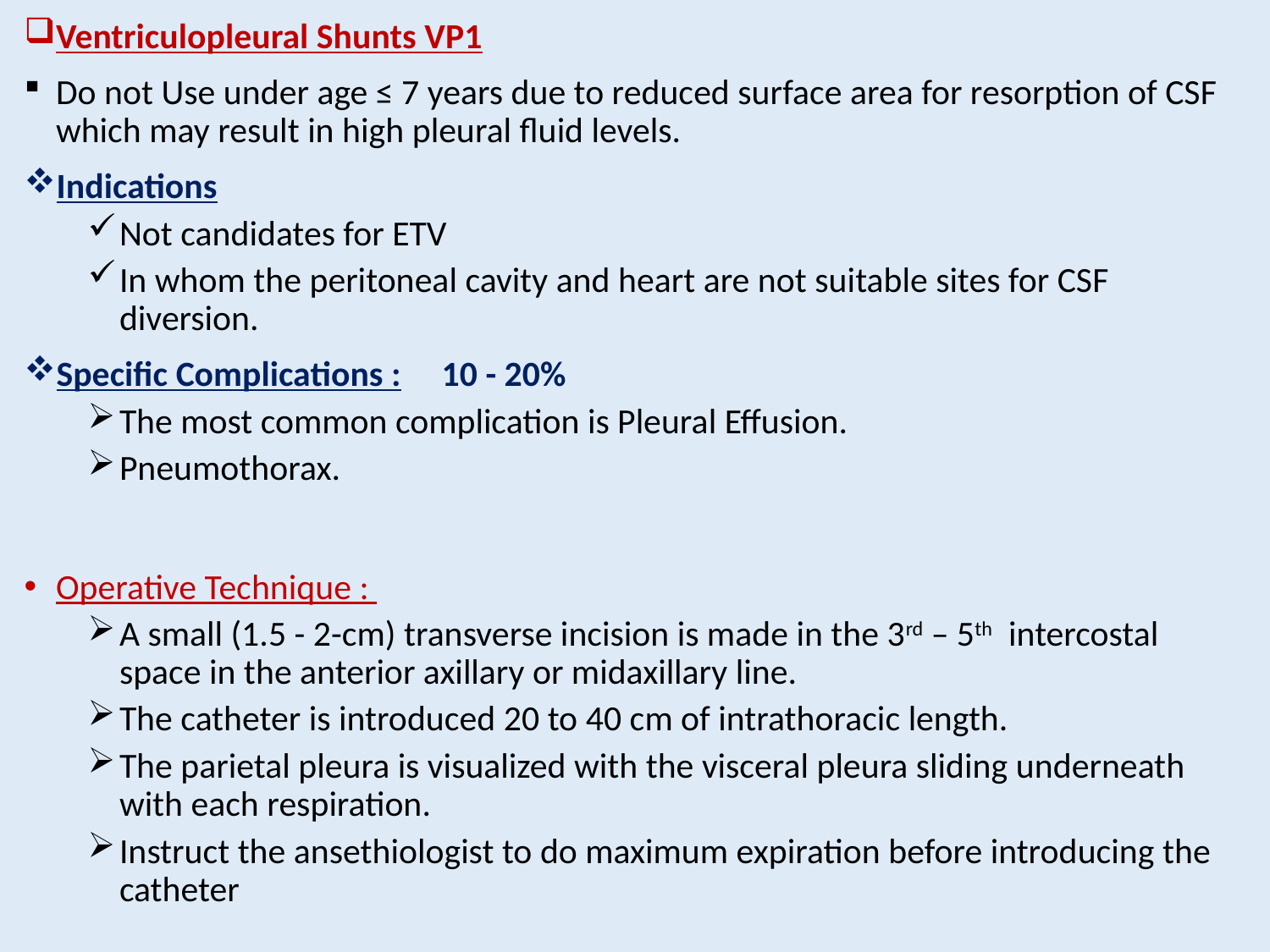

Ventriculopleural Shunts VP1
Do not Use under age ≤ 7 years due to reduced surface area for resorption of CSF which may result in high pleural fluid levels.
Indications
Not candidates for ETV
In whom the peritoneal cavity and heart are not suitable sites for CSF diversion.
Specific Complications :     10 - 20%
The most common complication is Pleural Effusion.
Pneumothorax.

Operative Technique :
A small (1.5 - 2-cm) transverse incision is made in the 3rd – 5th  intercostal space in the anterior axillary or midaxillary line.
The catheter is introduced 20 to 40 cm of intrathoracic length.
The parietal pleura is visualized with the visceral pleura sliding underneath with each respiration.
Instruct the ansethiologist to do maximum expiration before introducing the catheter